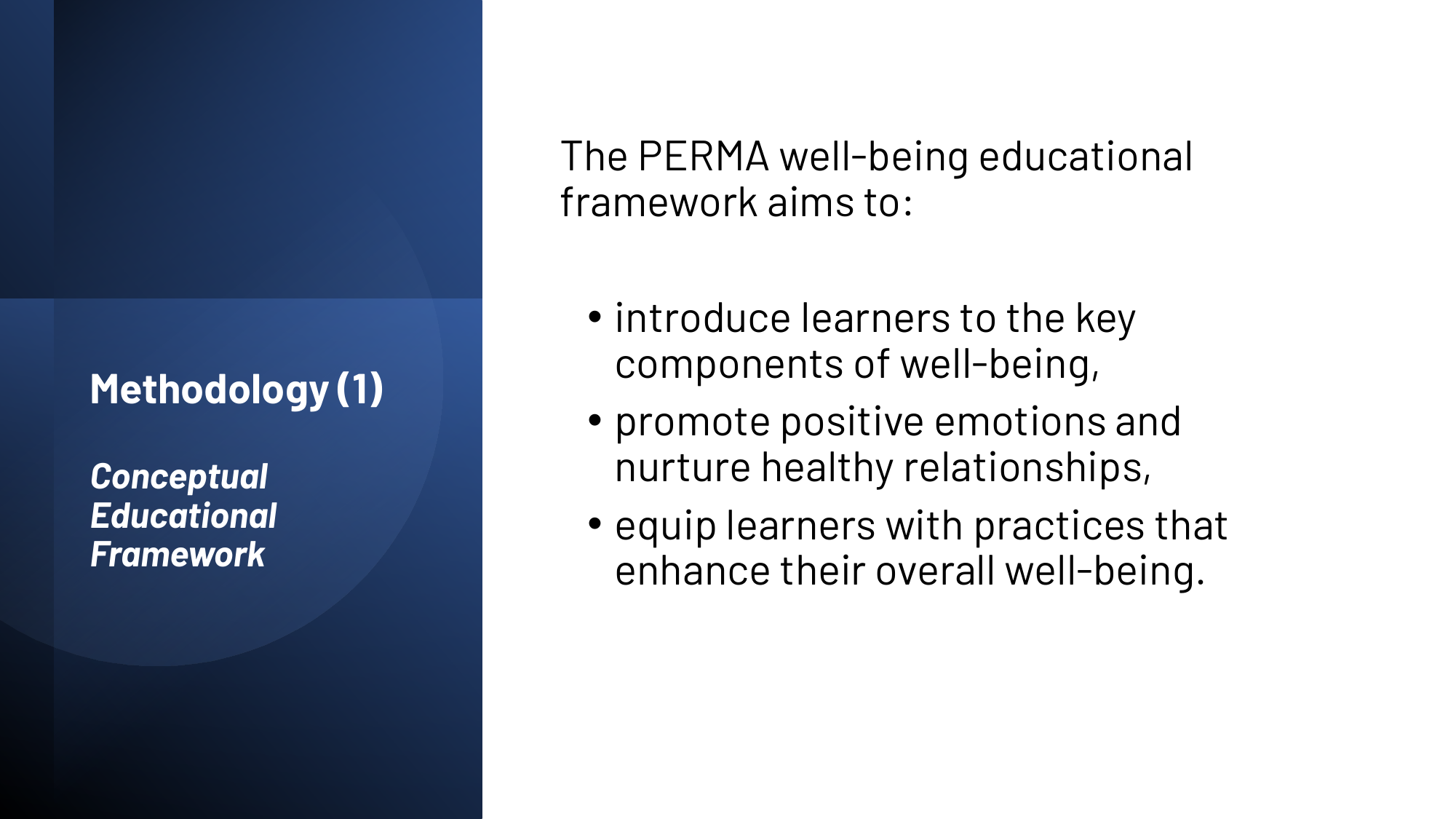

The PERMA well-being educational framework aims to:

introduce learners to the key components of well-being,
promote positive emotions and nurture healthy relationships,
equip learners with practices that enhance their overall well-being.

# Methodology (1) Conceptual Educational Framework